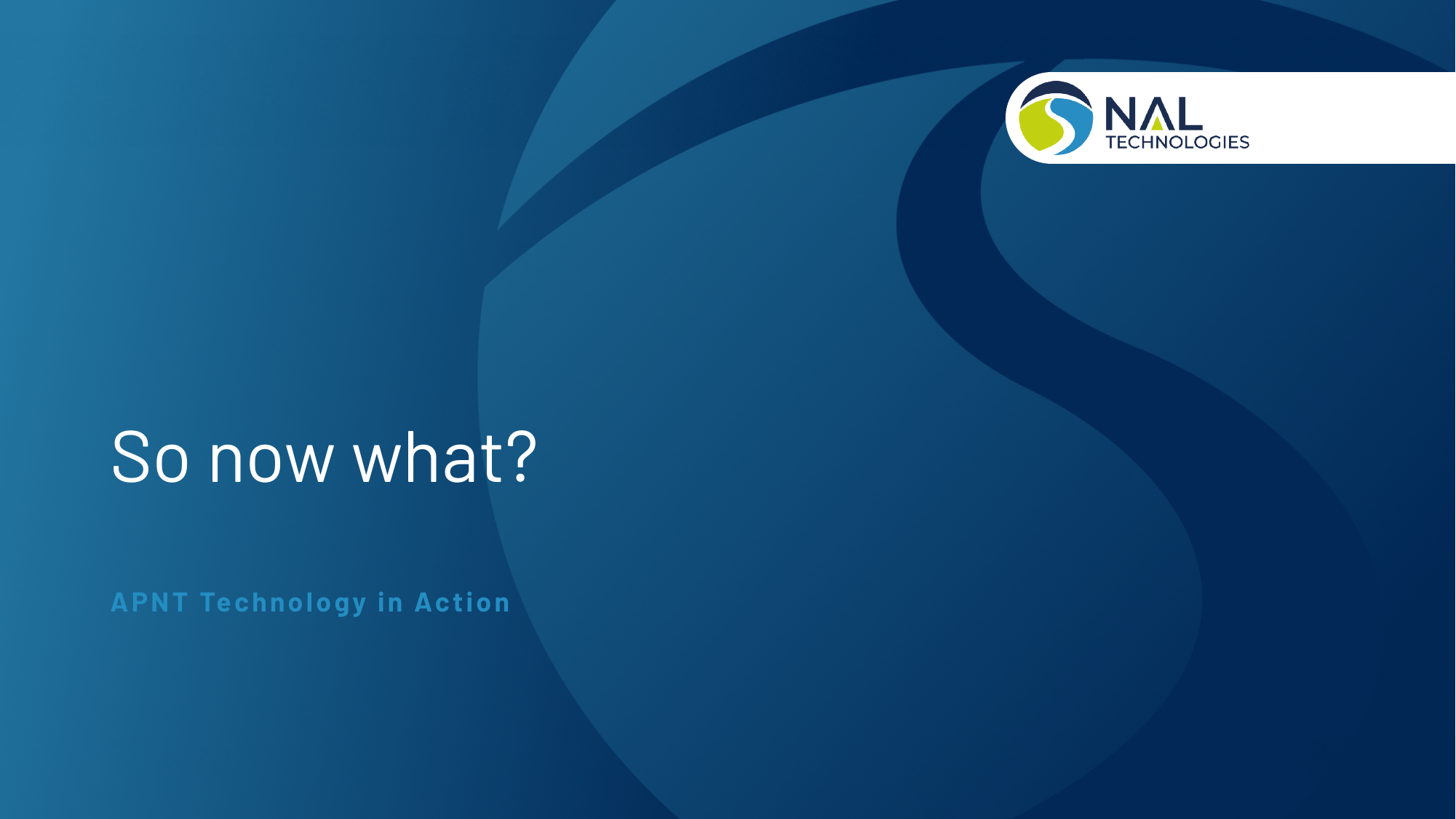

# So now what?
APNT Technology in Action